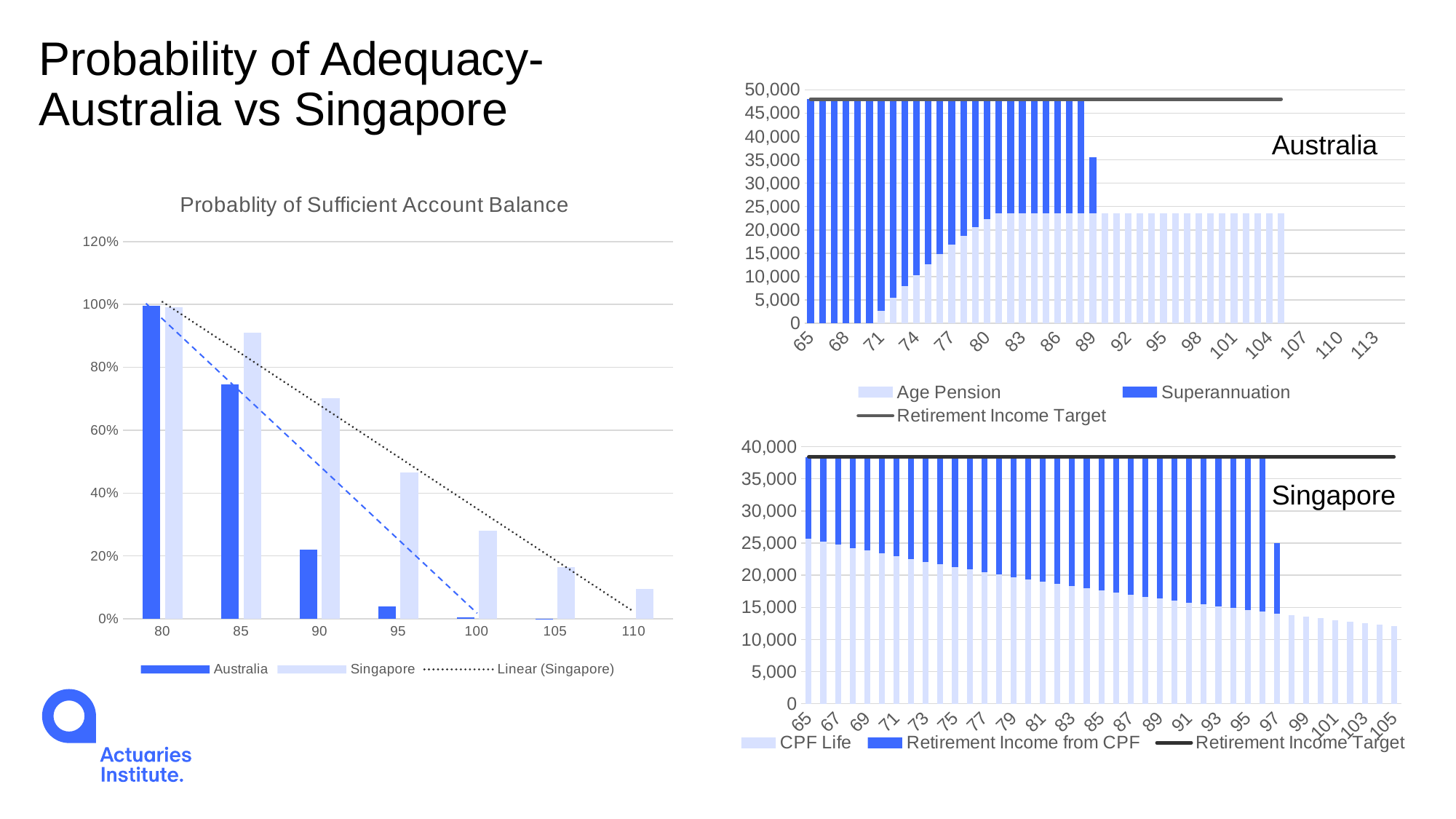

# Probability of Adequacy- Australia vs Singapore

[unsupported chart]

Australia

### Chart: Probablity of Sufficient Account Balance

| Category | Australia | Singapore |
|---|---|---|
| 80 | 0.9951 | 0.9923 |
| 85 | 0.7458 | 0.9095 |
| 90 | 0.2193 | 0.7011 |
| 95 | 0.0397 | 0.4658 |
| 100 | 0.0059 | 0.2796 |
| 105 | 0.0006 | 0.1651 |
| 110 | None | 0.096 |

### Chart

| Category | CPF Life | Retirement Income from CPF | Retirement Income Target |
|---|---|---|---|
|  | 25667.070947997585 | 12732.929052002415 | 38400.0 |
|  | 25188.48964474739 | 13211.510355252609 | 38400.0 |
|  | 24718.831839791354 | 13681.168160208646 | 38400.0 |
|  | 24257.93114797974 | 14142.06885202026 | 38400.0 |
|  | 23805.624286535567 | 14594.375713464433 | 38400.0 |
|  | 23361.751017208608 | 15038.248982791392 | 38400.0 |
|  | 22926.154089507952 | 15473.845910492048 | 38400.0 |
|  | 22498.679184993085 | 15901.320815006915 | 38400.0 |
|  | 22079.174862603617 | 16320.825137396383 | 38400.0 |
|  | 21667.492505008457 | 16732.507494991543 | 38400.0 |
|  | 21263.48626595531 | 17136.51373404469 | 38400.0 |
|  | 20867.013018601872 | 17532.986981398128 | 38400.0 |
|  | 20477.932304810474 | 17922.067695189526 | 38400.0 |
|  | 20096.1062853881 | 18303.8937146119 | 38400.0 |
|  | 19721.399691254268 | 18678.600308745732 | 38400.0 |
|  | 19353.679775519402 | 19046.320224480598 | 38400.0 |
|  | 18992.816266456724 | 19407.183733543276 | 38400.0 |
|  | 18638.681321351058 | 19761.318678648942 | 38400.0 |
|  | 18291.149481208104 | 20108.850518791896 | 38400.0 |
|  | 17950.09762630825 | 20449.90237369175 | 38400.0 |
|  | 17615.40493258906 | 20784.59506741094 | 38400.0 |
|  | 17286.95282884108 | 21113.04717115892 | 38400.0 |
|  | 16964.624954701743 | 21435.375045298257 | 38400.0 |
|  | 16648.307119432528 | 21751.692880567472 | 38400.0 |
|  | 16337.887261464697 | 22062.112738535303 | 38400.0 |
|  | 16033.25540869941 | 22366.74459130059 | 38400.0 |
|  | 15734.303639547998 | 22665.696360452002 | 38400.0 |
|  | 15440.926044698723 | 22959.073955301275 | 38400.0 |
|  | 15153.018689596393 | 23246.981310403607 | 38400.0 |
|  | 14870.479577621585 | 23529.520422378424 | 38400.00000000001 |
|  | 14593.20861395641 | 23806.791386043587 | 38400.0 |
|  | 14321.107570124055 | 24078.892429875945 | 38400.0 |
|  | 14054.080049189457 | 10914.427491887995 | 38400.0 |
|  | 13792.03145160889 | 0.0 | 38400.0 |
|  | 13534.86894171628 | 0.0 | 38400.0 |
|  | 13282.501414834423 | 0.0 | 38400.0 |
|  | 13034.839464999437 | 0.0 | 38400.0 |
|  | 12791.795353286987 | 0.0 | 38400.0 |
|  | 12553.28297672913 | 0.0 | 38400.0 |
|  | 12319.21783781073 | 0.0 | 38400.0 |
|  | 12089.517014534571 | 0.0 | 38400.0 |
Singapore
17